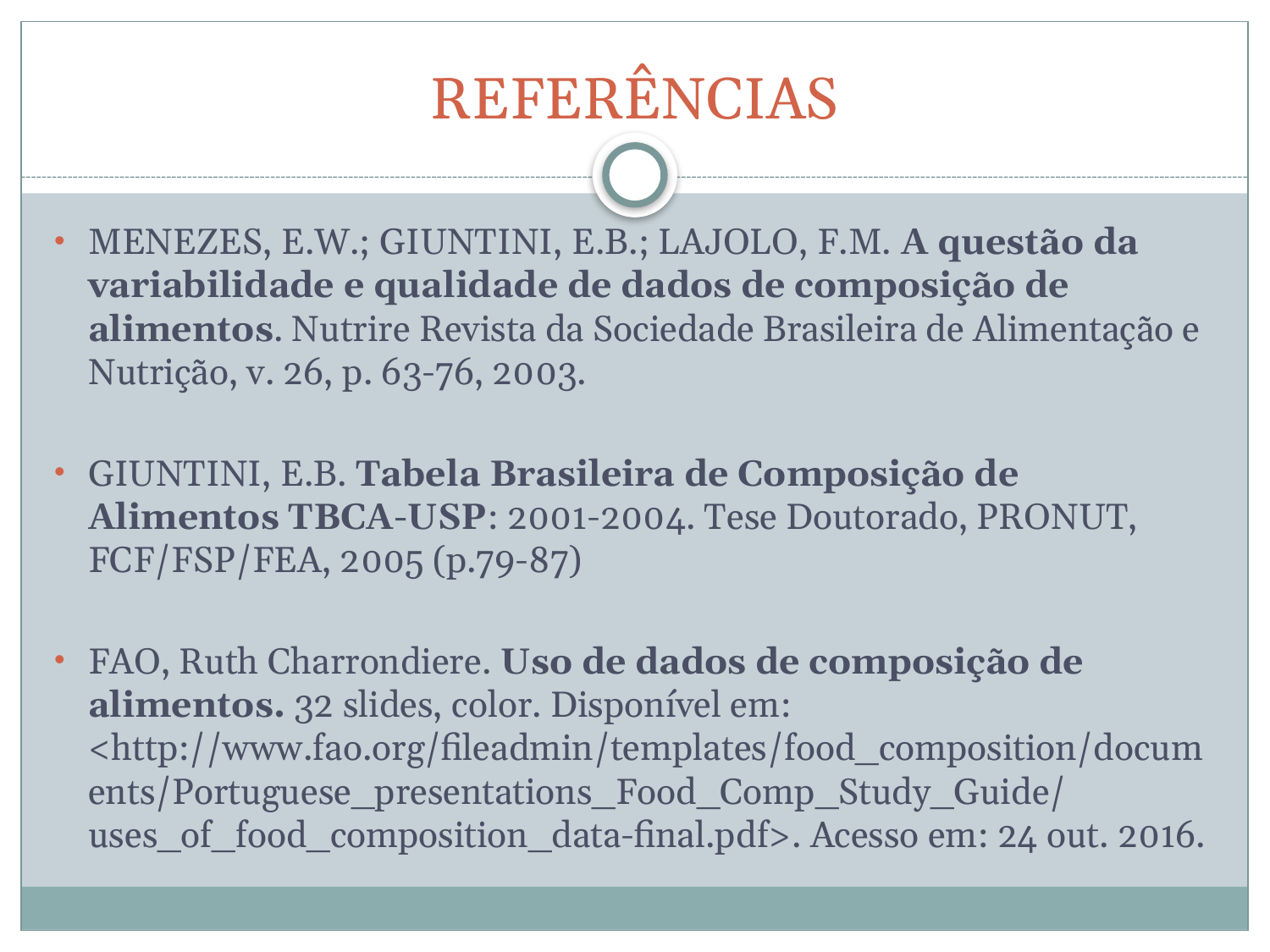

# REFERÊNCIAS
MENEZES, E.W.; GIUNTINI, E.B.; LAJOLO, F.M. A questão da variabilidade e qualidade de dados de composição de alimentos. Nutrire Revista da Sociedade Brasileira de Alimentação e Nutrição, v. 26, p. 63-76, 2003.

GIUNTINI, E.B. Tabela Brasileira de Composição de Alimentos TBCA-USP: 2001-2004. Tese Doutorado, PRONUT, FCF/FSP/FEA, 2005 (p.79-87)

FAO, Ruth Charrondiere. Uso de dados de composição de alimentos. 32 slides, color. Disponível em: <http://www.fao.org/fileadmin/templates/food_composition/documents/Portuguese_presentations_Food_Comp_Study_Guide/uses_of_food_composition_data-final.pdf>. Acesso em: 24 out. 2016.